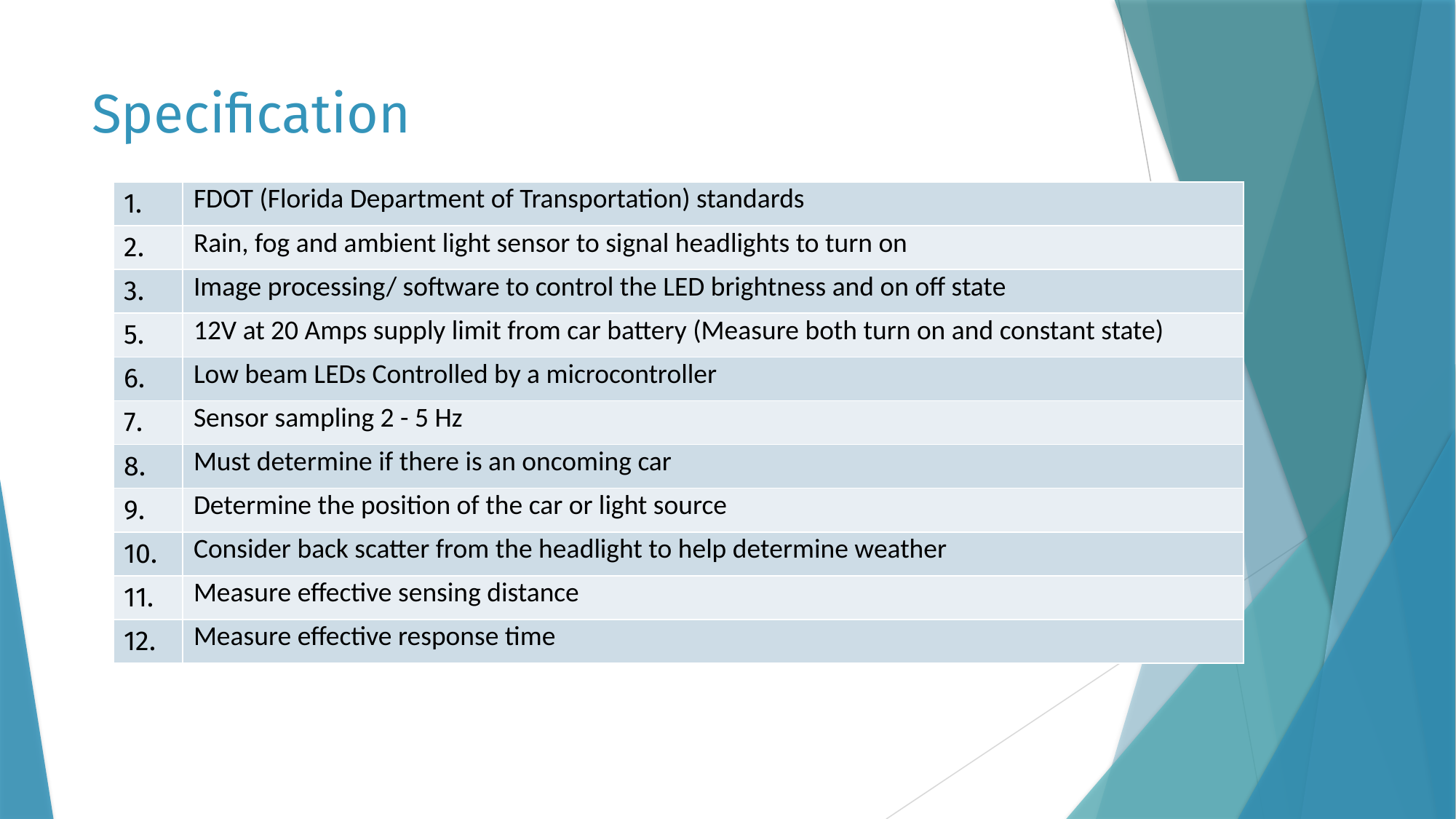

# Specification
| 1. | FDOT (Florida Department of Transportation) standards |
| --- | --- |
| 2. | Rain, fog and ambient light sensor to signal headlights to turn on |
| 3. | Image processing/ software to control the LED brightness and on off state |
| 5. | 12V at 20 Amps supply limit from car battery (Measure both turn on and constant state) |
| 6. | Low beam LEDs Controlled by a microcontroller |
| 7. | Sensor sampling 2 - 5 Hz |
| 8. | Must determine if there is an oncoming car |
| 9. | Determine the position of the car or light source |
| 10. | Consider back scatter from the headlight to help determine weather |
| 11. | Measure effective sensing distance |
| 12. | Measure effective response time |